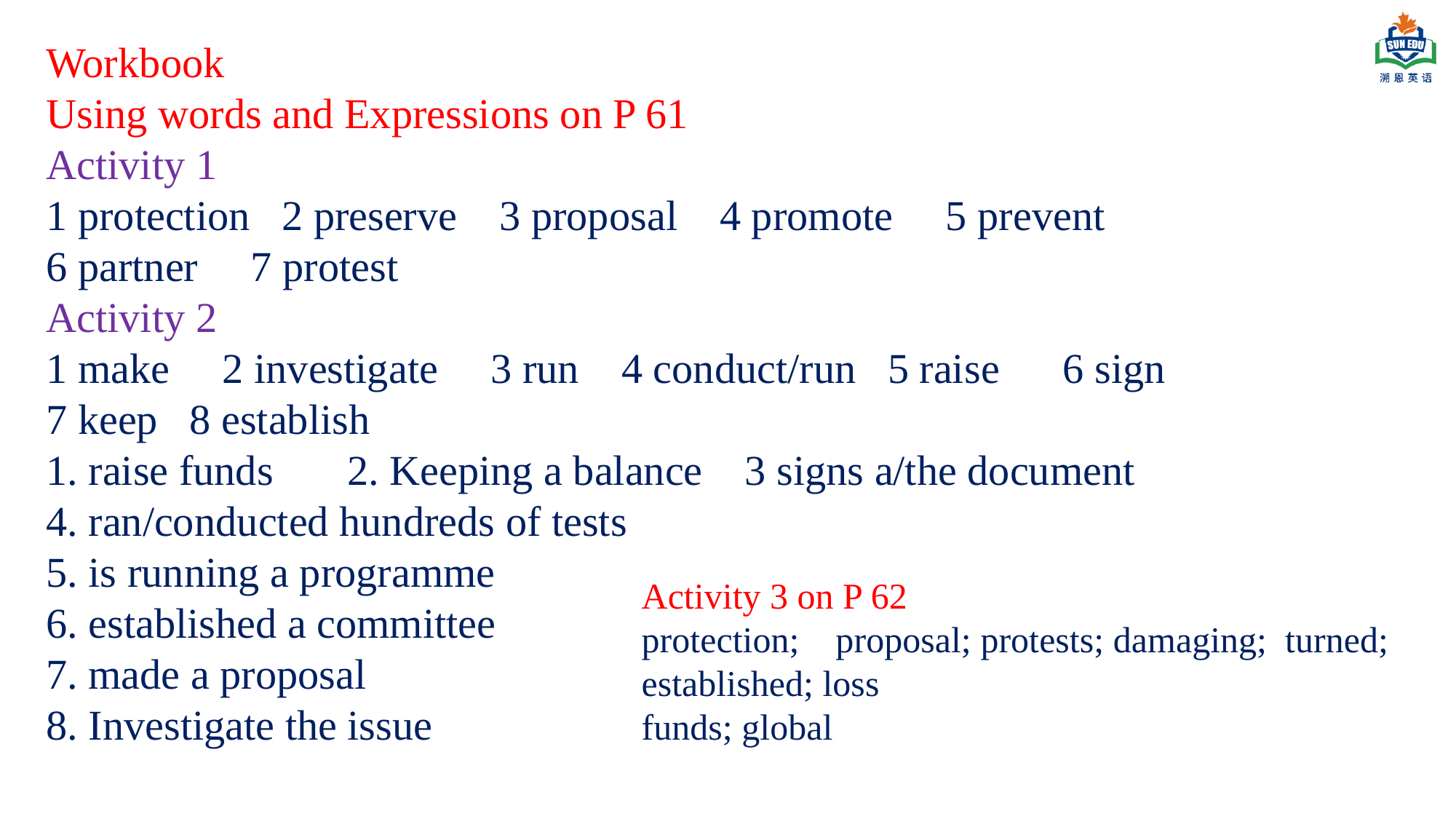

Workbook
Using words and Expressions on P 61
Activity 1
1 protection   2 preserve    3 proposal    4 promote     5 prevent
6 partner     7 protest
Activity 2
1 make     2 investigate     3 run    4 conduct/run   5 raise      6 sign
7 keep   8 establish
1. raise funds       2. Keeping a balance    3 signs a/the document
4. ran/conducted hundreds of tests
5. is running a programme
6. established a committee
7. made a proposal
8. Investigate the issue
Activity 3 on P 62
protection;    proposal; protests; damaging;  turned; established; loss
funds; global